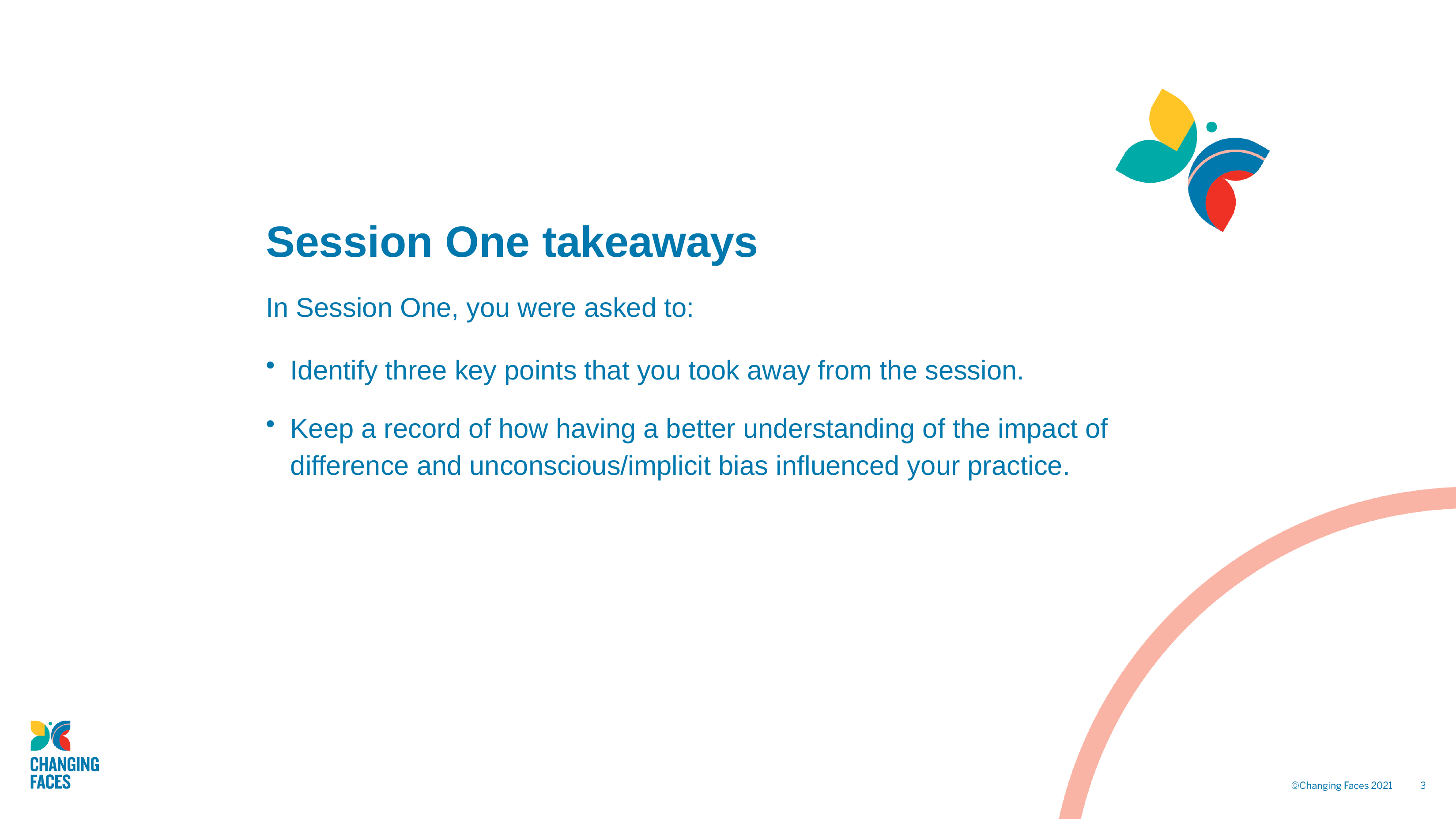

# Session One takeaways
In Session One, you were asked to:
Identify three key points that you took away from the session.
Keep a record of how having a better understanding of the impact of  difference and unconscious/implicit bias influenced your practice.